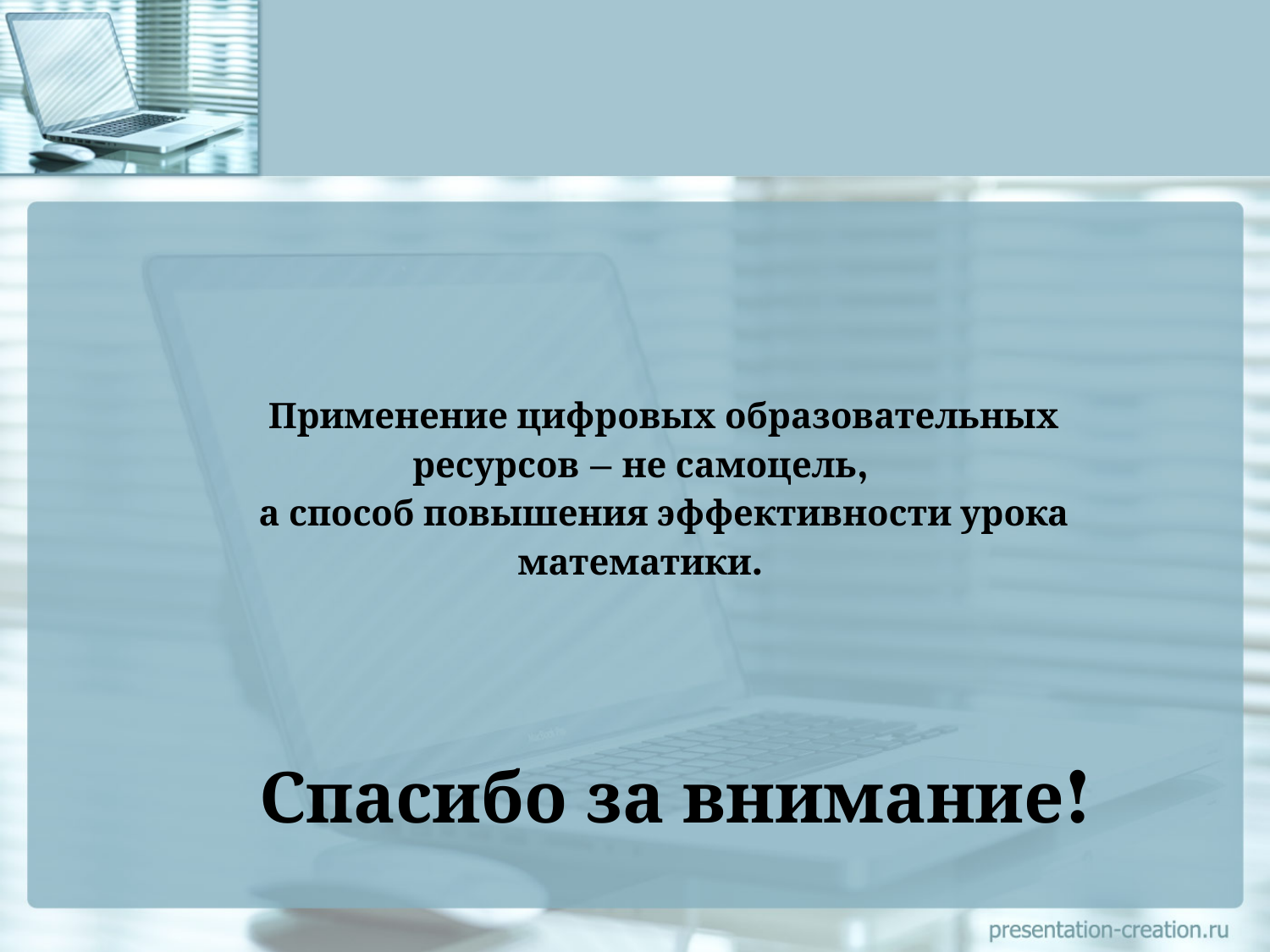

Применение цифровых образовательных ресурсов – не самоцель,
а способ повышения эффективности урока математики.

Спасибо за внимание!